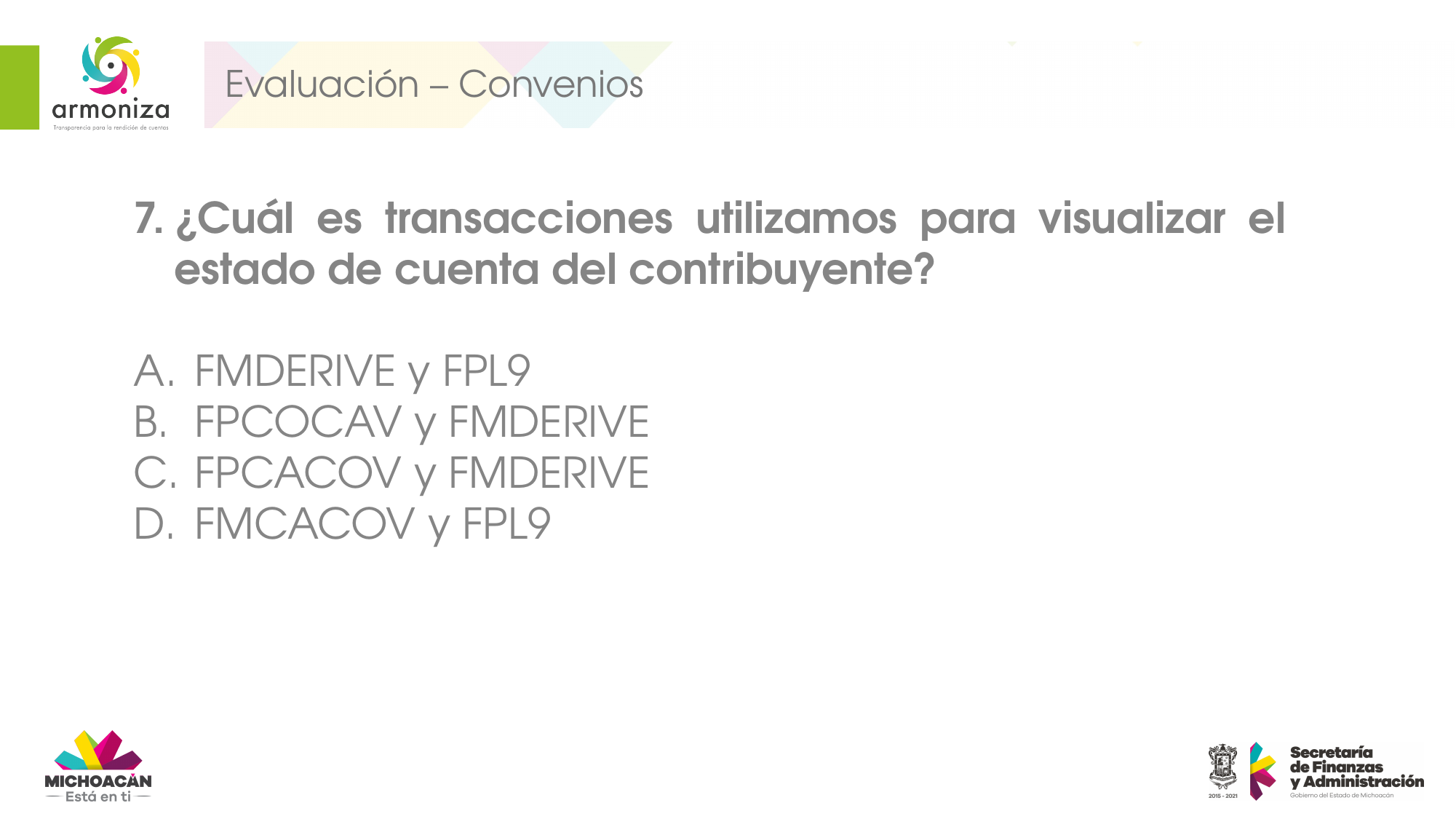

# Evaluación – Convenios
¿Cuál es transacciones utilizamos para visualizar el estado de cuenta del contribuyente?

FMDERIVE y FPL9
FPCOCAV y FMDERIVE
FPCACOV y FMDERIVE
FMCACOV y FPL9